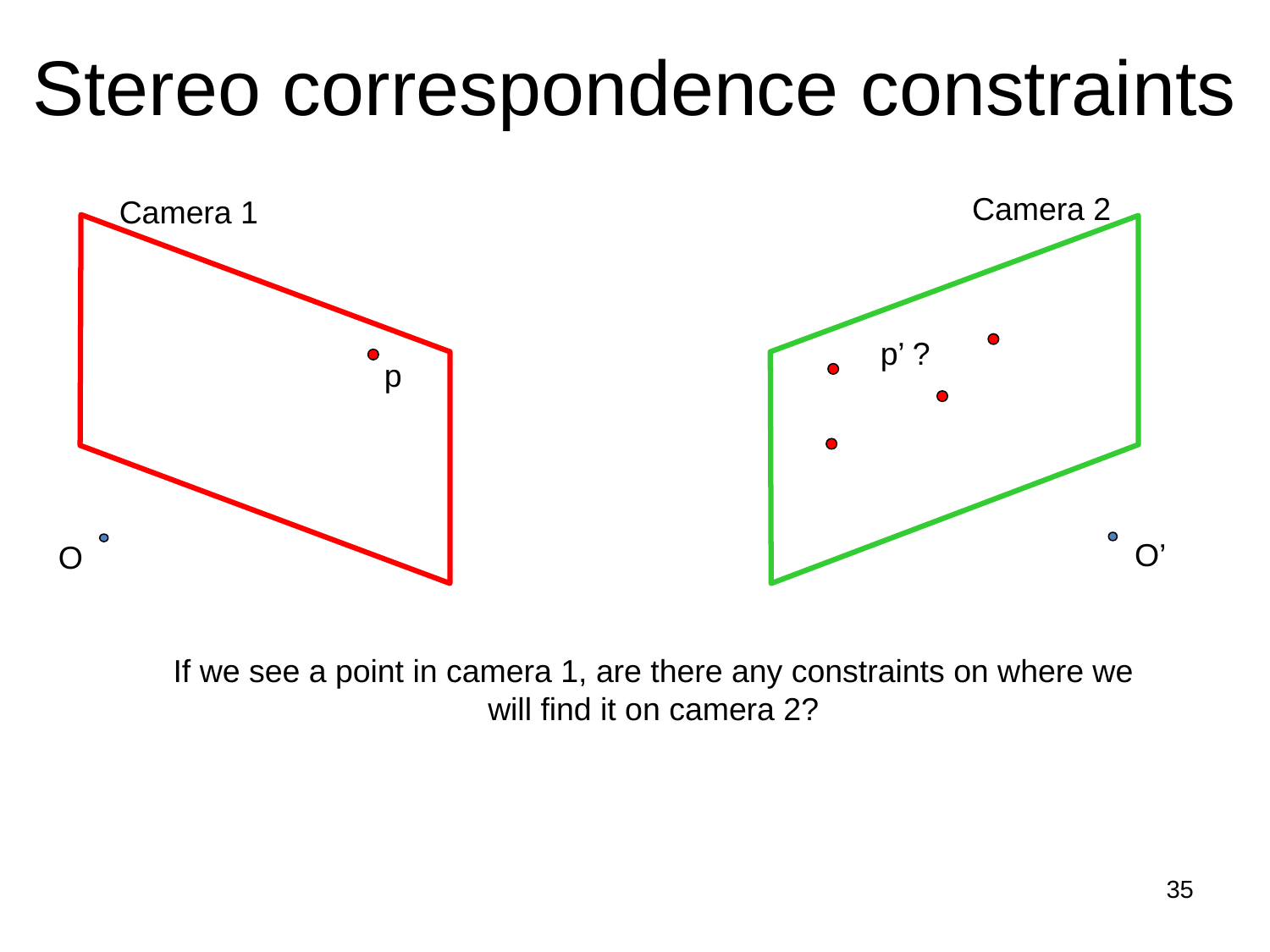

Stereo correspondence constraints
Camera 2
Camera 1

p’ ?

p

O’
O

If we see a point in camera 1, are there any constraints on where we
will find it on camera 2?
35